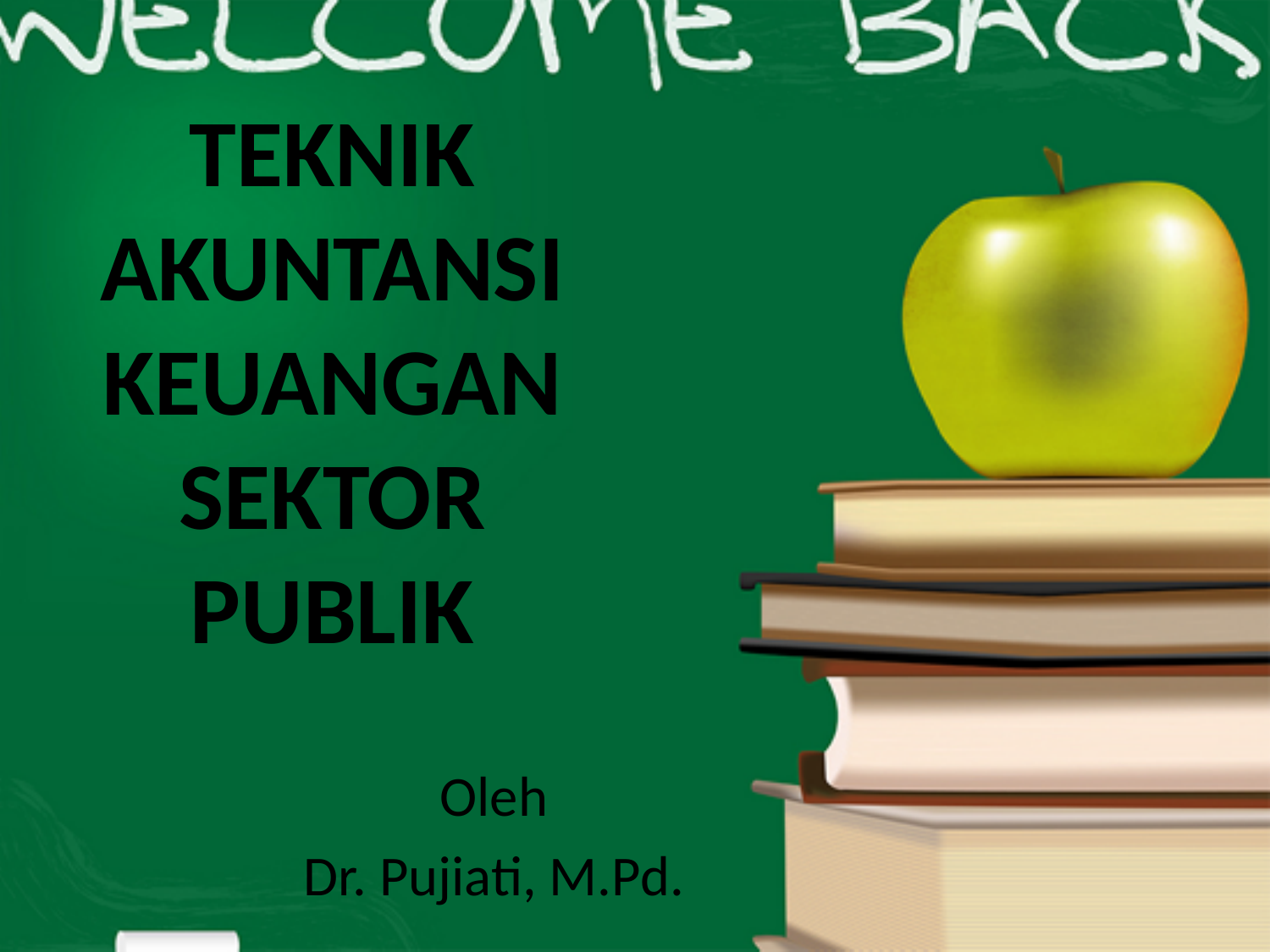

# TEKNIK AKUNTANSI KEUANGAN SEKTOR PUBLIK
Oleh
Dr. Pujiati, M.Pd.